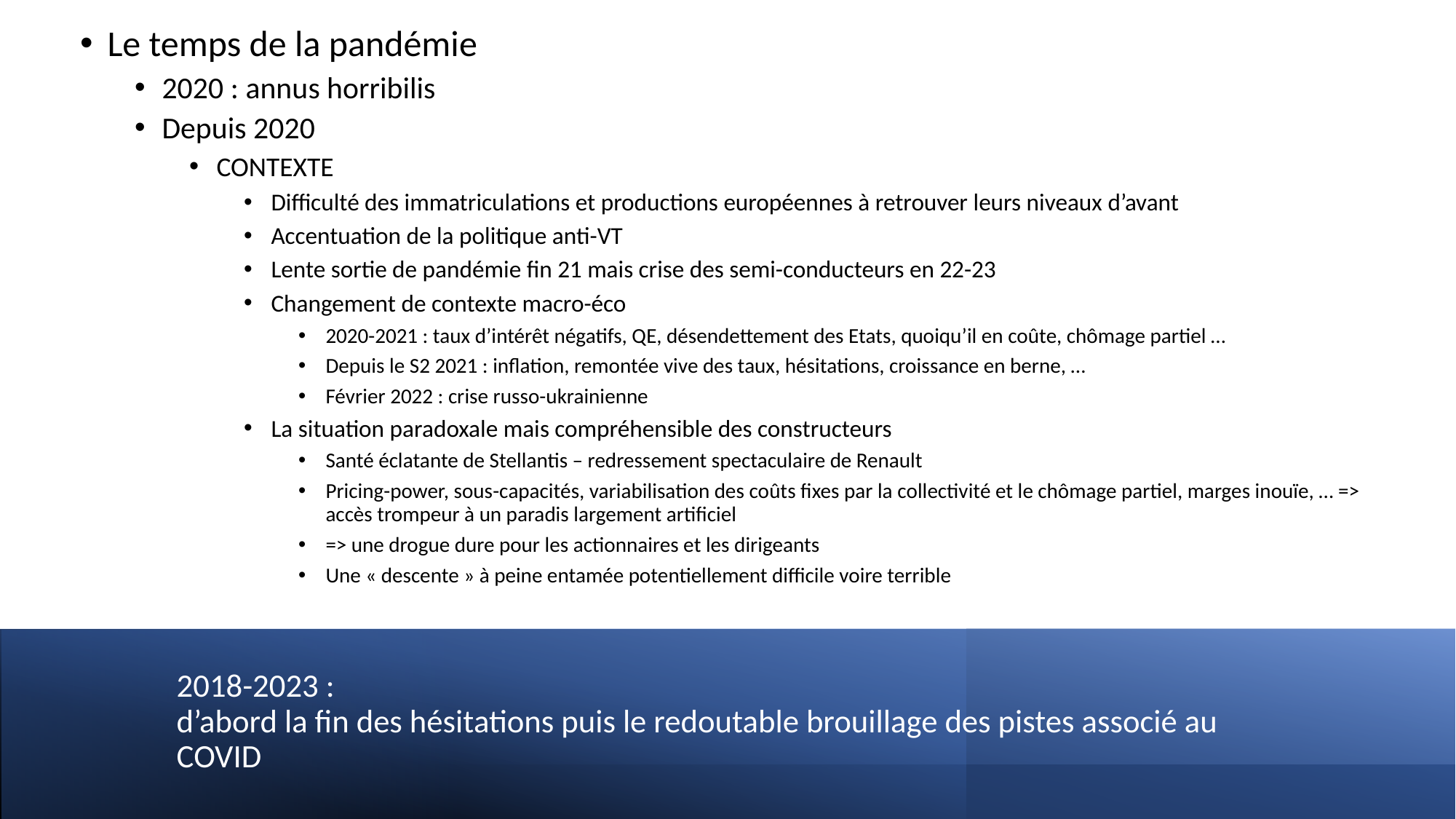

Le temps de la pandémie
2020 : annus horribilis
Depuis 2020
CONTEXTE
Difficulté des immatriculations et productions européennes à retrouver leurs niveaux d’avant
Accentuation de la politique anti-VT
Lente sortie de pandémie fin 21 mais crise des semi-conducteurs en 22-23
Changement de contexte macro-éco
2020-2021 : taux d’intérêt négatifs, QE, désendettement des Etats, quoiqu’il en coûte, chômage partiel …
Depuis le S2 2021 : inflation, remontée vive des taux, hésitations, croissance en berne, …
Février 2022 : crise russo-ukrainienne
La situation paradoxale mais compréhensible des constructeurs
Santé éclatante de Stellantis – redressement spectaculaire de Renault
Pricing-power, sous-capacités, variabilisation des coûts fixes par la collectivité et le chômage partiel, marges inouïe, … => accès trompeur à un paradis largement artificiel
=> une drogue dure pour les actionnaires et les dirigeants
Une « descente » à peine entamée potentiellement difficile voire terrible

# 2018-2023 : d’abord la fin des hésitations puis le redoutable brouillage des pistes associé au COVID